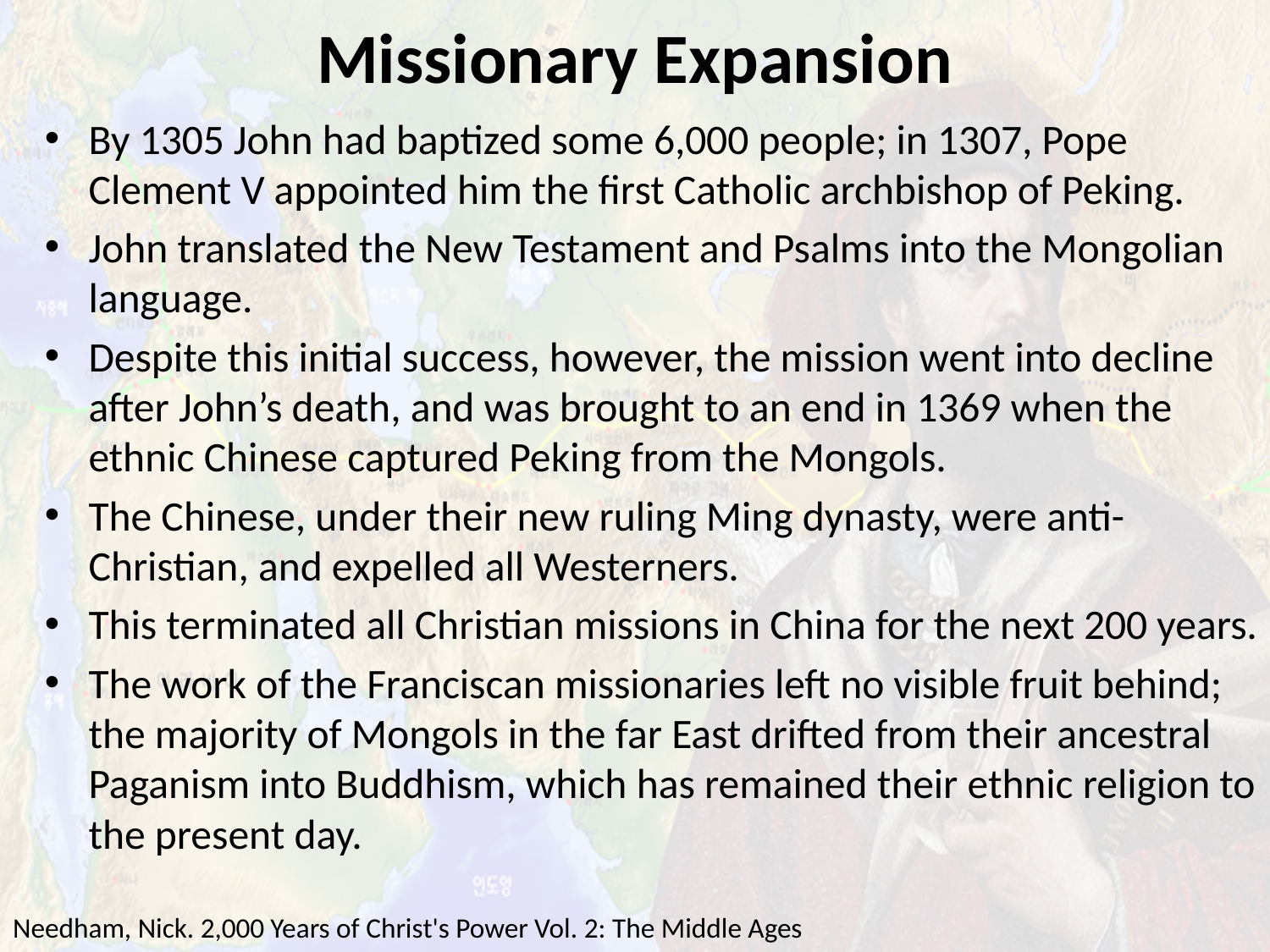

# Missionary Expansion
By 1305 John had baptized some 6,000 people; in 1307, Pope Clement V appointed him the first Catholic archbishop of Peking.
John translated the New Testament and Psalms into the Mongolian language.
Despite this initial success, however, the mission went into decline after John’s death, and was brought to an end in 1369 when the ethnic Chinese captured Peking from the Mongols.
The Chinese, under their new ruling Ming dynasty, were anti-Christian, and expelled all Westerners.
This terminated all Christian missions in China for the next 200 years.
The work of the Franciscan missionaries left no visible fruit behind; the majority of Mongols in the far East drifted from their ancestral Paganism into Buddhism, which has remained their ethnic religion to the present day.
Needham, Nick. 2,000 Years of Christ's Power Vol. 2: The Middle Ages